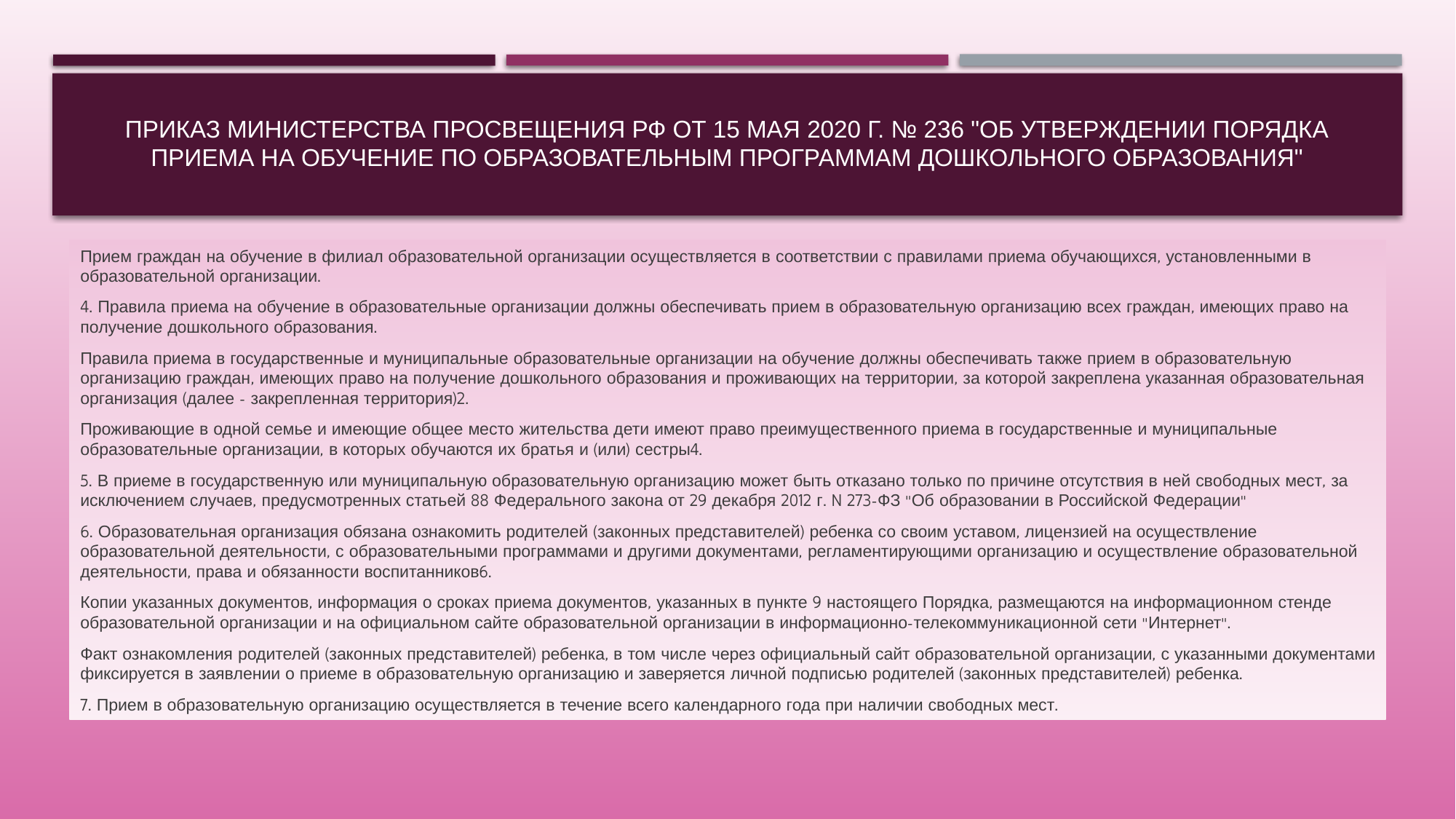

# Приказ Министерства просвещения РФ от 15 мая 2020 г. № 236 "Об утверждении Порядка приема на обучение по образовательным программам дошкольного образования"
Прием граждан на обучение в филиал образовательной организации осуществляется в соответствии с правилами приема обучающихся, установленными в образовательной организации.
4. Правила приема на обучение в образовательные организации должны обеспечивать прием в образовательную организацию всех граждан, имеющих право на получение дошкольного образования.
Правила приема в государственные и муниципальные образовательные организации на обучение должны обеспечивать также прием в образовательную организацию граждан, имеющих право на получение дошкольного образования и проживающих на территории, за которой закреплена указанная образовательная организация (далее - закрепленная территория)2.
Проживающие в одной семье и имеющие общее место жительства дети имеют право преимущественного приема в государственные и муниципальные образовательные организации, в которых обучаются их братья и (или) сестры4.
5. В приеме в государственную или муниципальную образовательную организацию может быть отказано только по причине отсутствия в ней свободных мест, за исключением случаев, предусмотренных статьей 88 Федерального закона от 29 декабря 2012 г. N 273-ФЗ "Об образовании в Российской Федерации"
6. Образовательная организация обязана ознакомить родителей (законных представителей) ребенка со своим уставом, лицензией на осуществление образовательной деятельности, с образовательными программами и другими документами, регламентирующими организацию и осуществление образовательной деятельности, права и обязанности воспитанников6.
Копии указанных документов, информация о сроках приема документов, указанных в пункте 9 настоящего Порядка, размещаются на информационном стенде образовательной организации и на официальном сайте образовательной организации в информационно-телекоммуникационной сети "Интернет".
Факт ознакомления родителей (законных представителей) ребенка, в том числе через официальный сайт образовательной организации, с указанными документами фиксируется в заявлении о приеме в образовательную организацию и заверяется личной подписью родителей (законных представителей) ребенка.
7. Прием в образовательную организацию осуществляется в течение всего календарного года при наличии свободных мест.